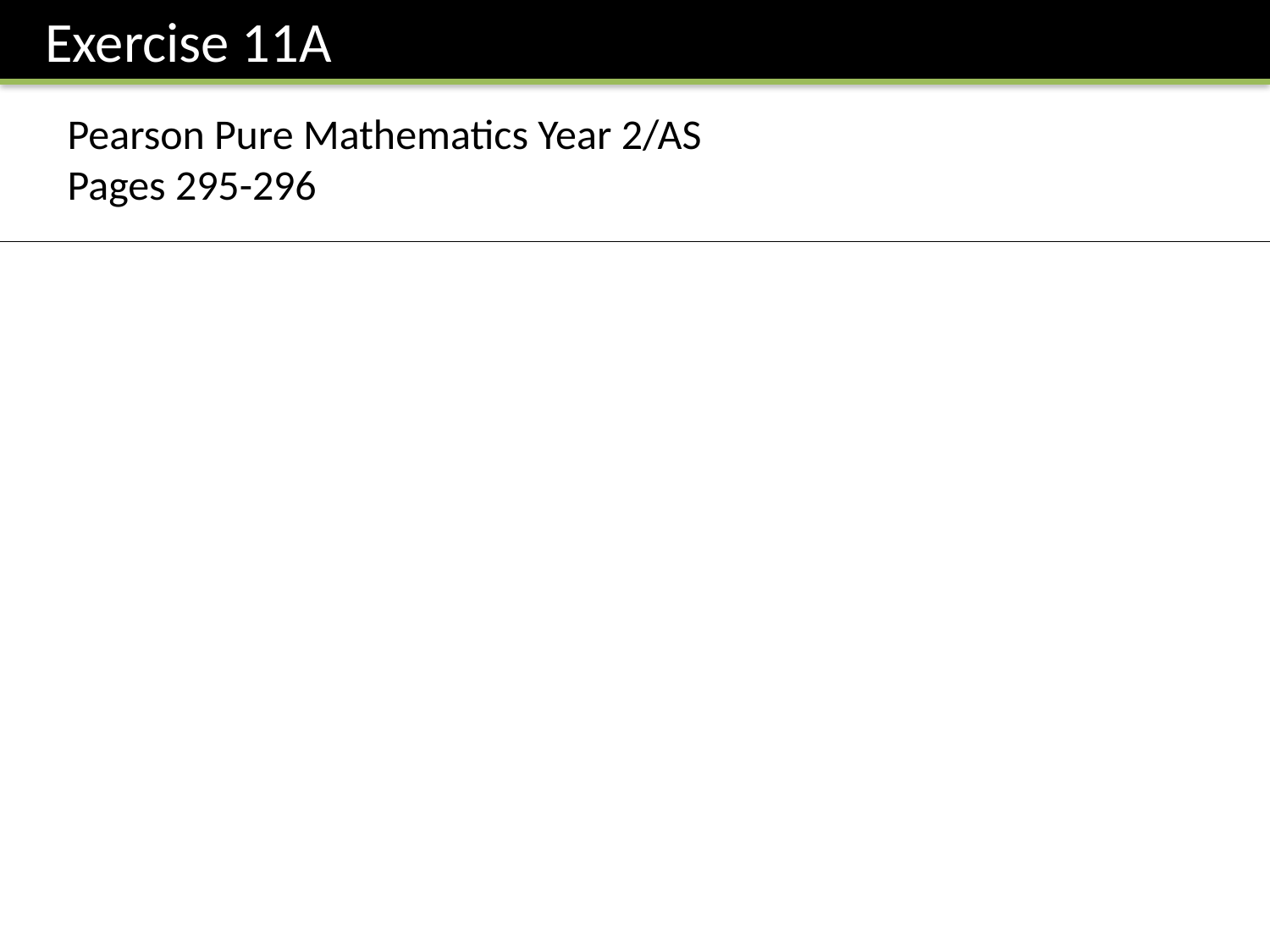

Exercise 11A
Pearson Pure Mathematics Year 2/AS
Pages 295-296